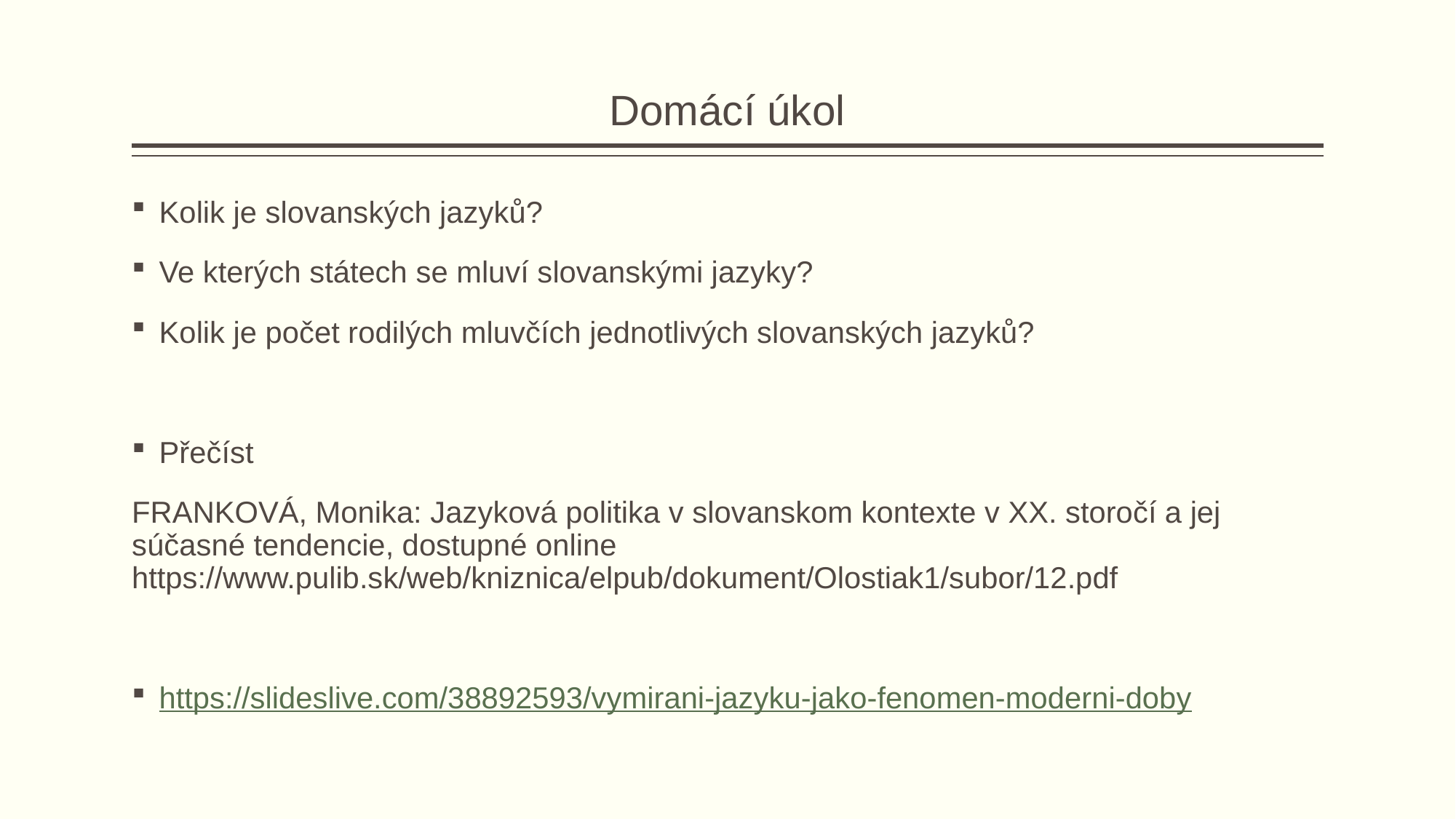

# Domácí úkol
Kolik je slovanských jazyků?
Ve kterých státech se mluví slovanskými jazyky?
Kolik je počet rodilých mluvčích jednotlivých slovanských jazyků?

Přečíst
FRANKOVÁ, Monika: Jazyková politika v slovanskom kontexte v XX. storočí a jej súčasné tendencie, dostupné online https://www.pulib.sk/web/kniznica/elpub/dokument/Olostiak1/subor/12.pdf

https://slideslive.com/38892593/vymirani-jazyku-jako-fenomen-moderni-doby